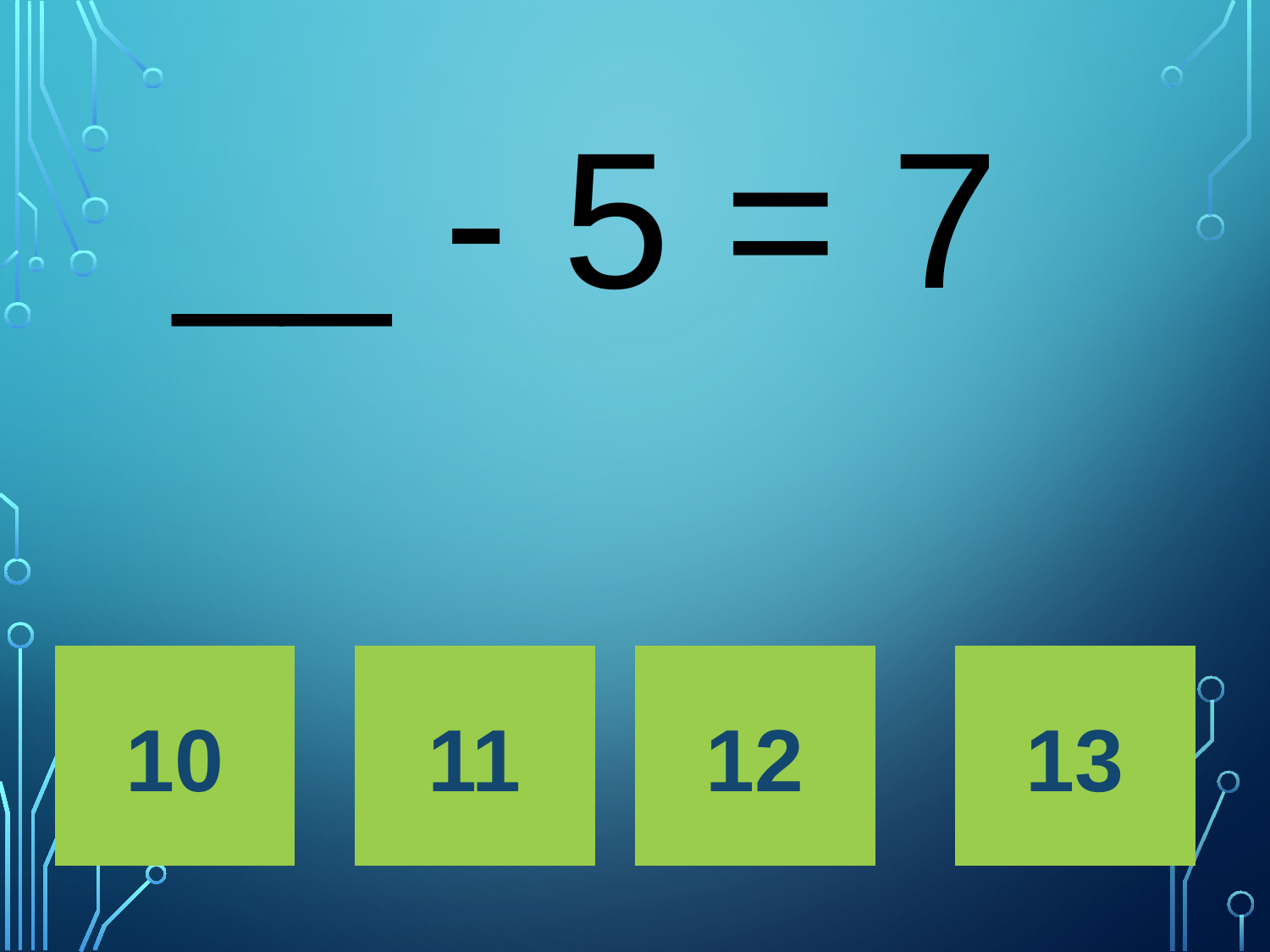

# __ - 5 = 7
10
11
12
13